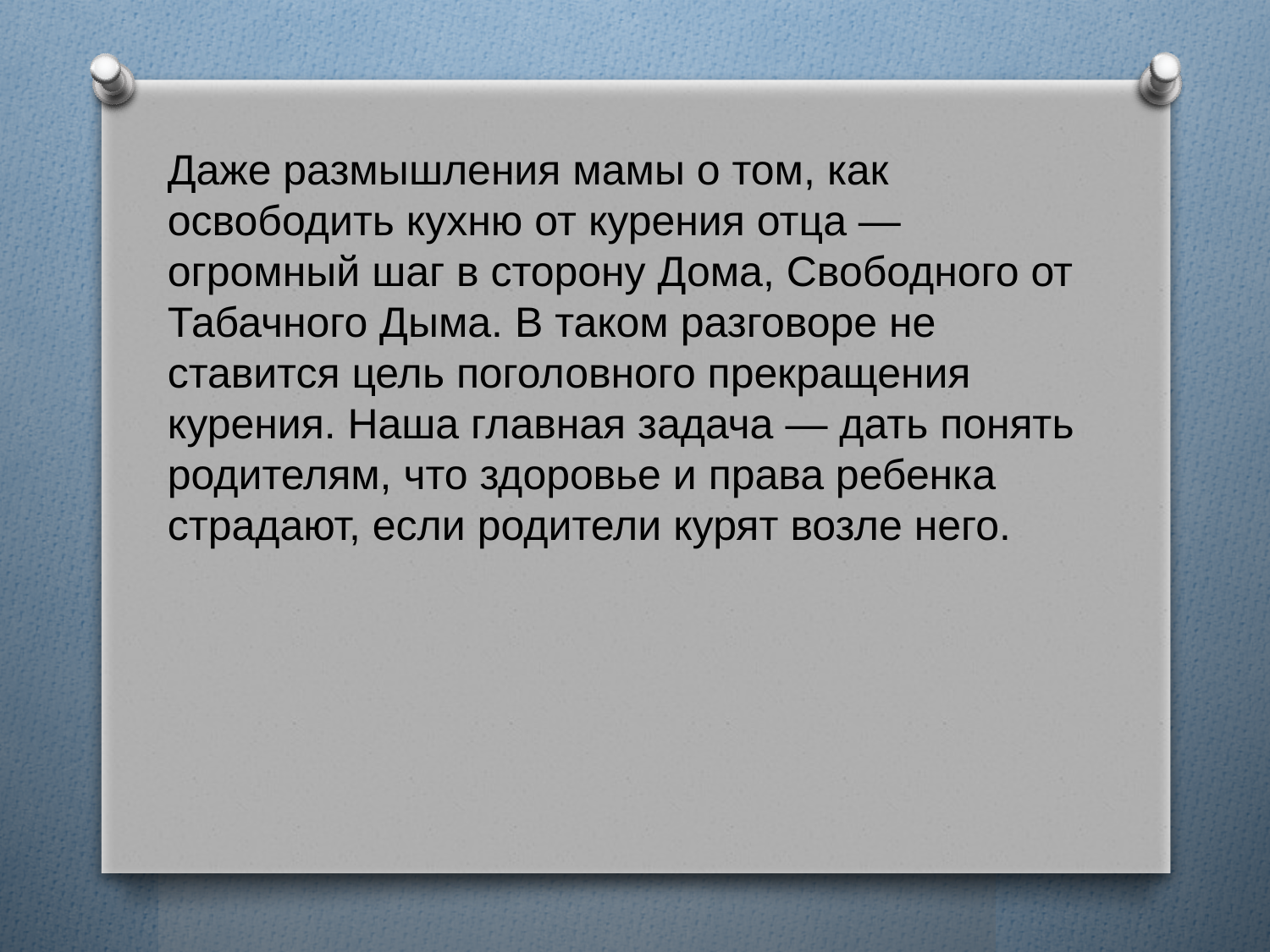

Даже размышления мамы о том, как освободить кухню от курения отца — огромный шаг в сторону Дома, Свободного от Табачного Дыма. В таком разговоре не ставится цель поголовного прекращения курения. Наша главная задача — дать понять родителям, что здоровье и права ребенка страдают, если родители курят возле него.